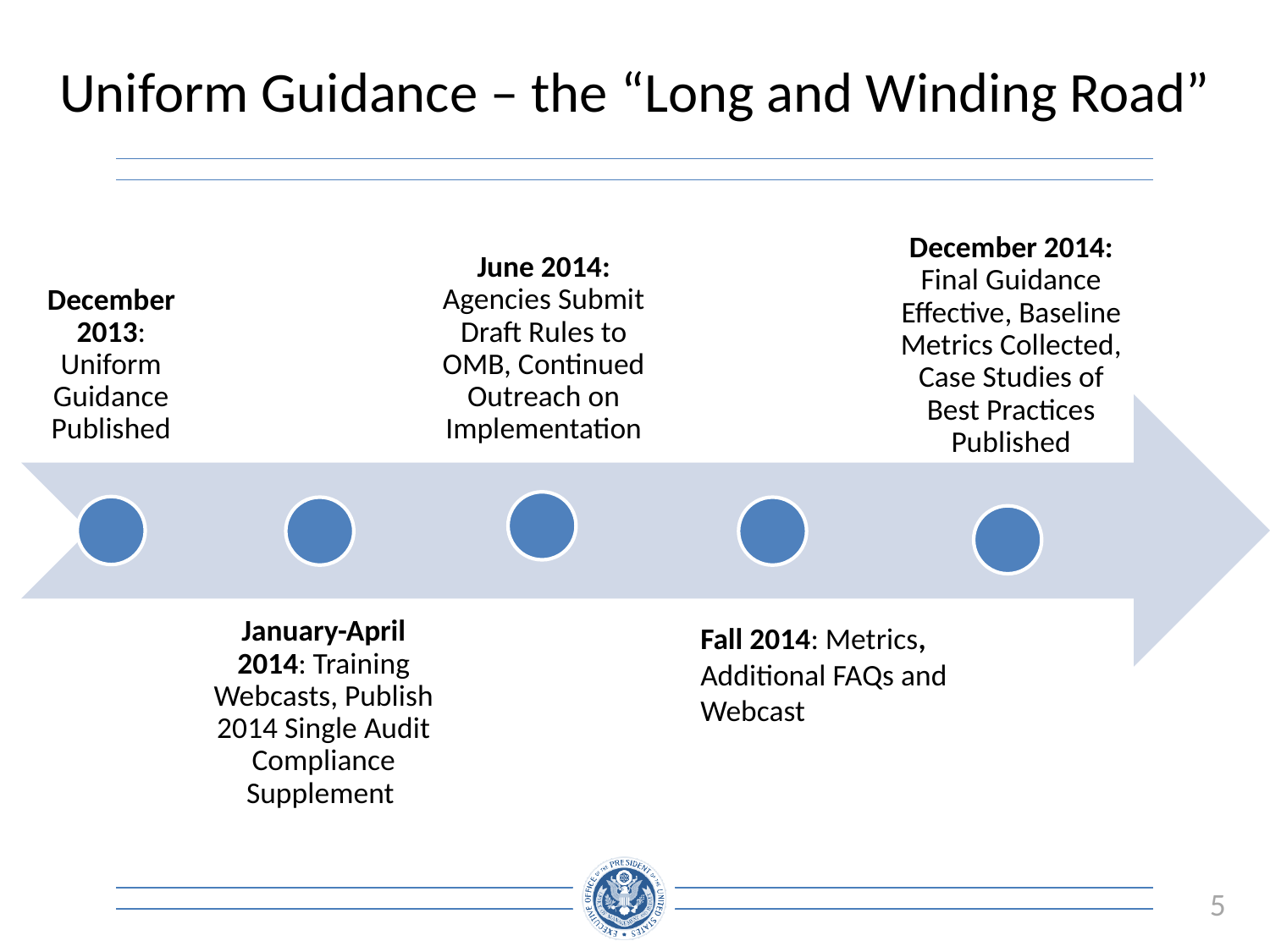

# Uniform Guidance – the “Long and Winding Road”
December 2013: Uniform Guidance Published
January-April 2014: Training Webcasts, Publish 2014 Single Audit Compliance Supplement
June 2014: Agencies Submit Draft Rules to OMB, Continued Outreach on Implementation

December 2014: Final Guidance Effective, Baseline Metrics Collected, Case Studies of Best Practices Published
Fall 2014: Metrics, Additional FAQs and Webcast